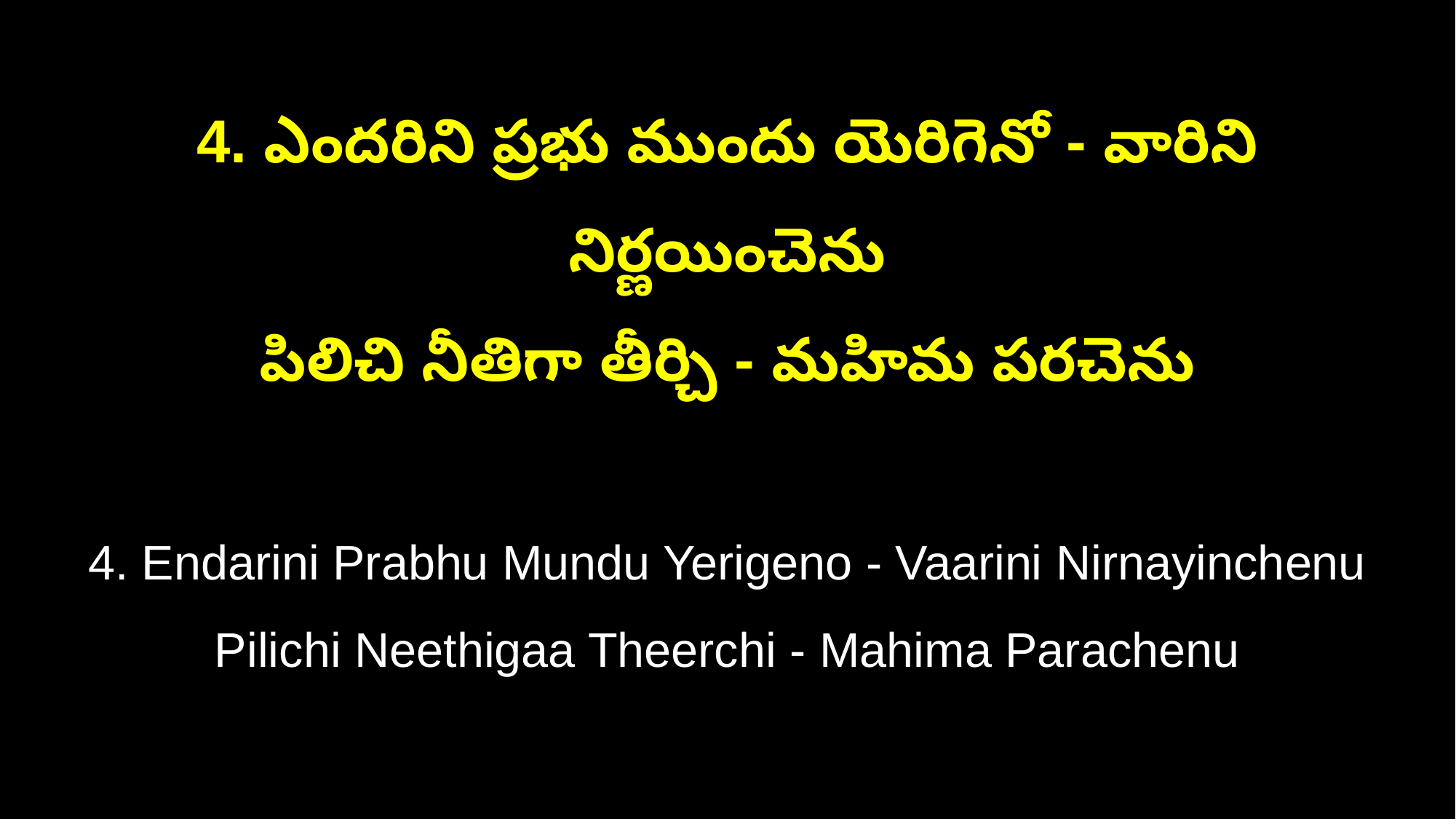

4. ఎందరిని ప్రభు ముందు యెరిగెనో - వారిని నిర్ణయించెను
పిలిచి నీతిగా తీర్చి - మహిమ పరచెను
4. Endarini Prabhu Mundu Yerigeno - Vaarini Nirnayinchenu
Pilichi Neethigaa Theerchi - Mahima Parachenu